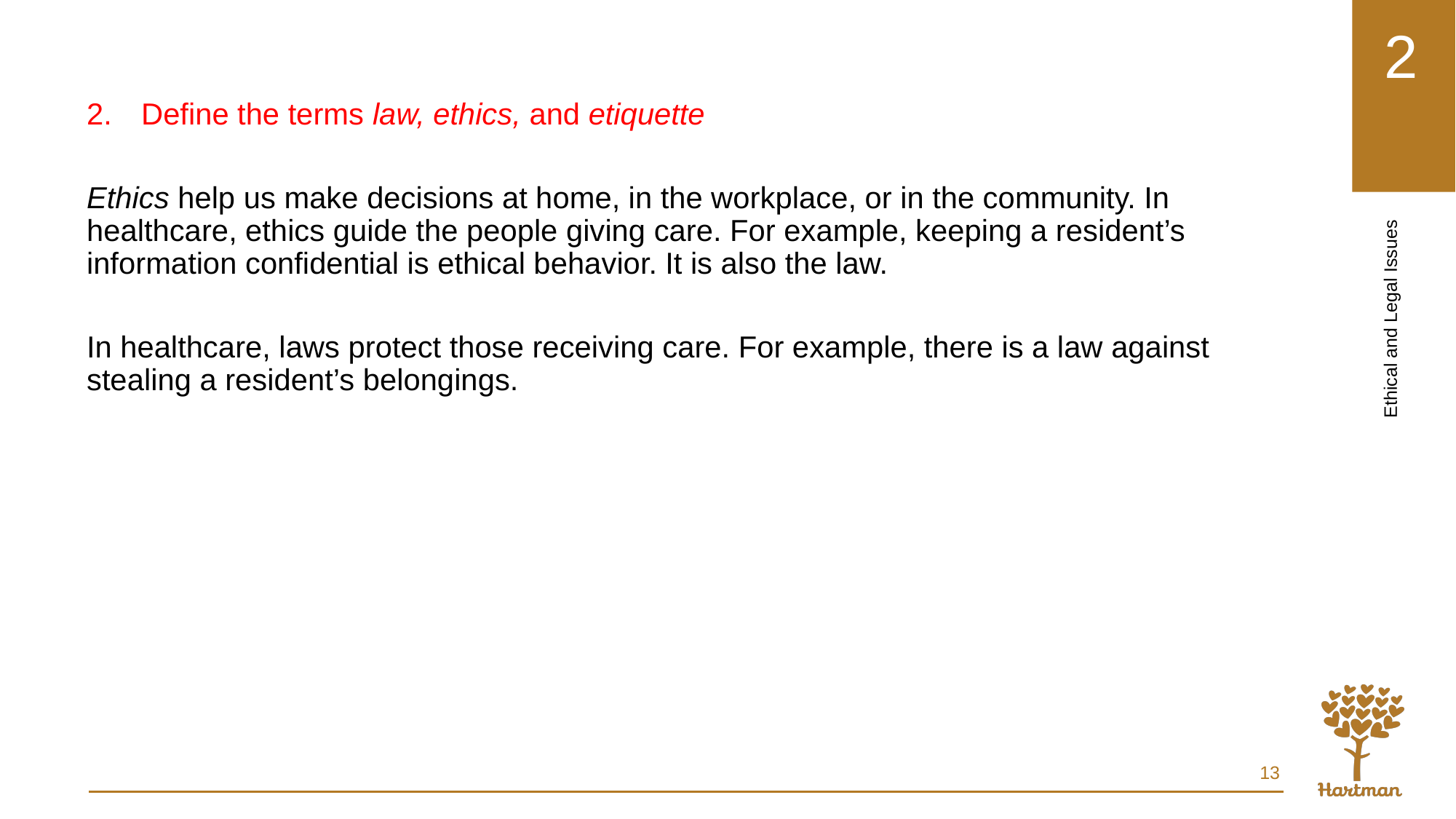

Define the terms law, ethics, and etiquette

Ethics help us make decisions at home, in the workplace, or in the community. In healthcare, ethics guide the people giving care. For example, keeping a resident’s information confidential is ethical behavior. It is also the law.

In healthcare, laws protect those receiving care. For example, there is a law against stealing a resident’s belongings.

13